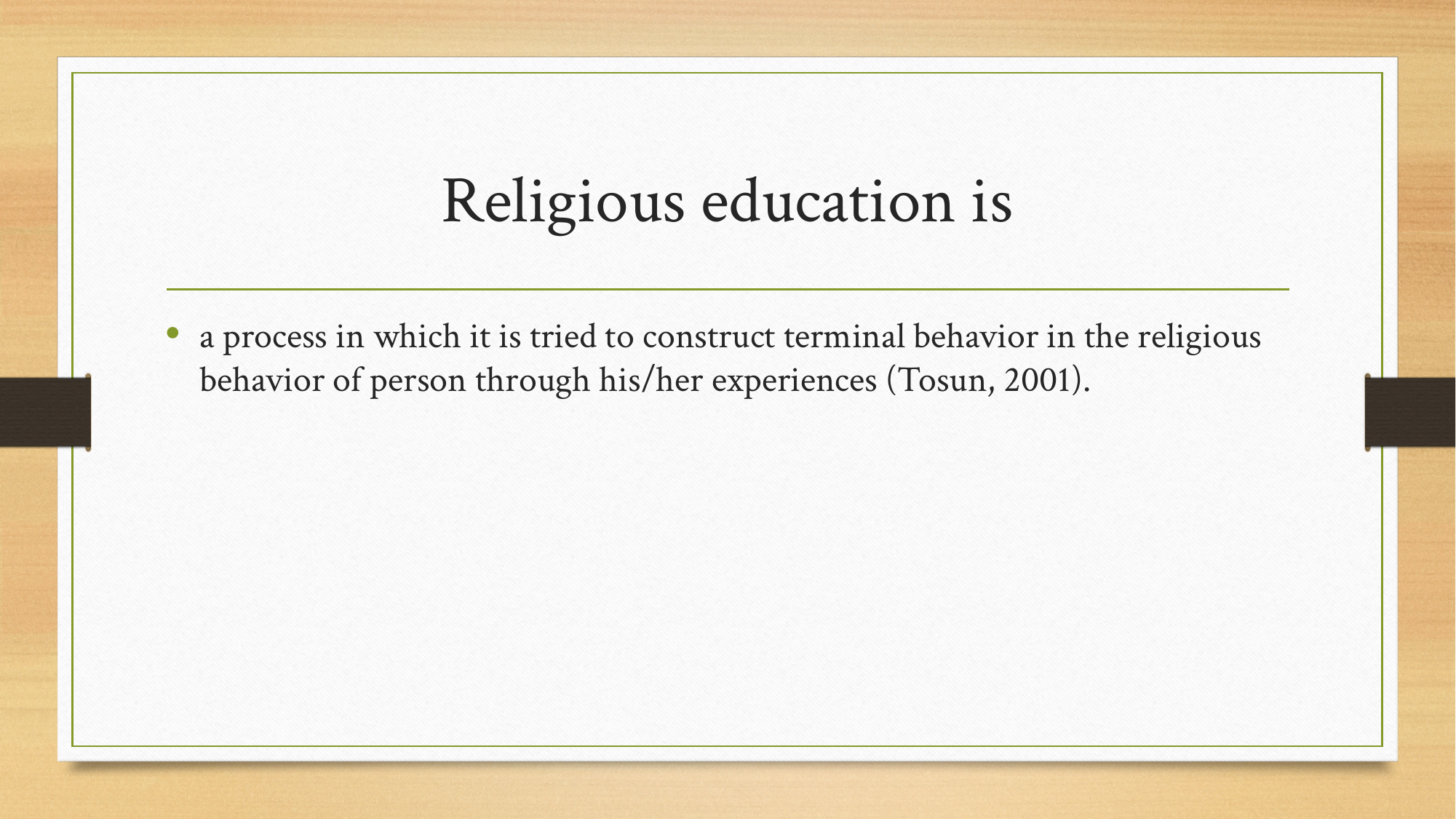

# Religious education is
a process in which it is tried to construct terminal behavior in the religious behavior of person through his/her experiences (Tosun, 2001).